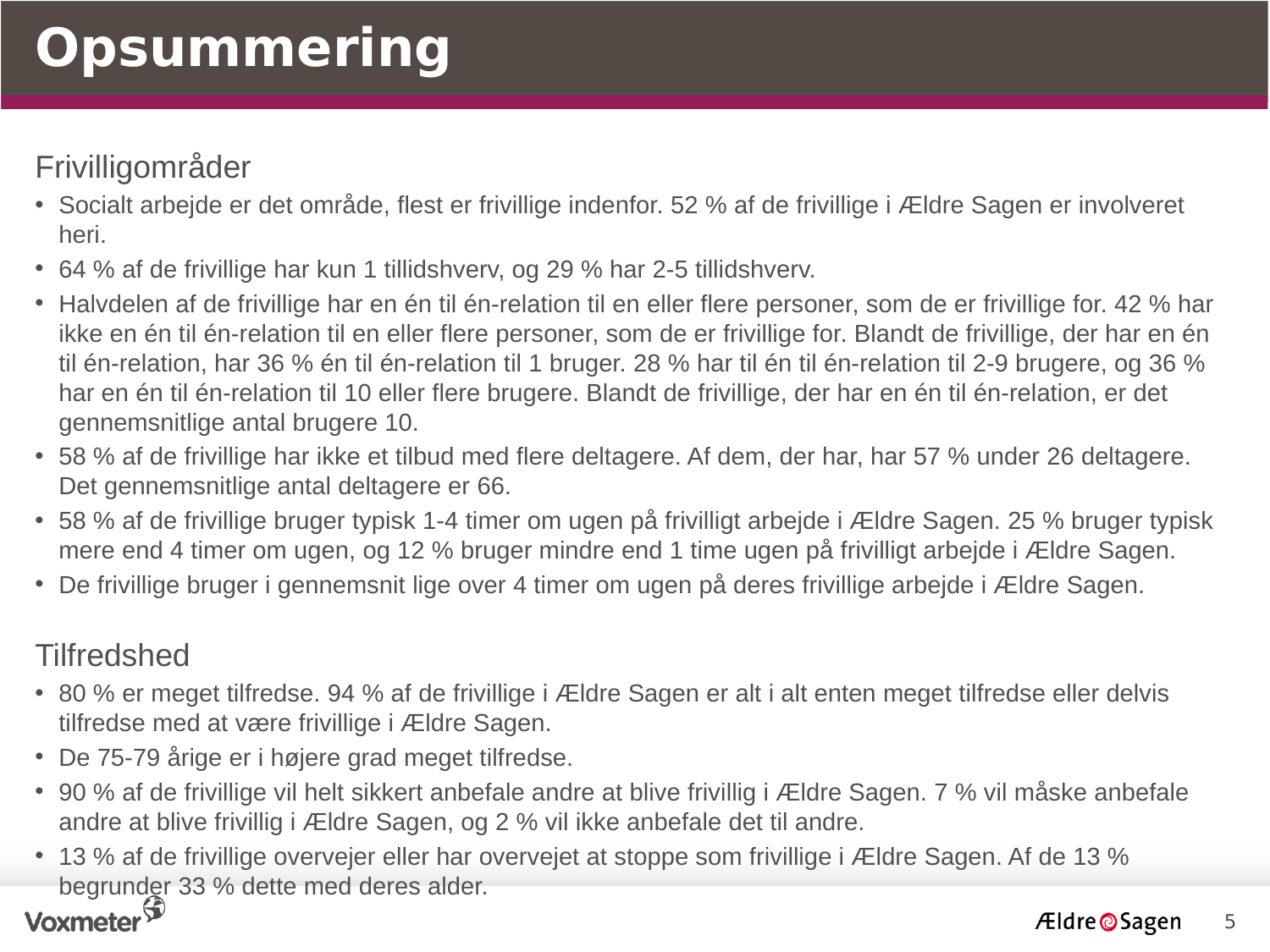

Opsummering
Frivilligområder
Socialt arbejde er det område, flest er frivillige indenfor. 52 % af de frivillige i Ældre Sagen er involveret heri.
64 % af de frivillige har kun 1 tillidshverv, og 29 % har 2-5 tillidshverv.
Halvdelen af de frivillige har en én til én-relation til en eller flere personer, som de er frivillige for. 42 % har ikke en én til én-relation til en eller flere personer, som de er frivillige for. Blandt de frivillige, der har en én til én-relation, har 36 % én til én-relation til 1 bruger. 28 % har til én til én-relation til 2-9 brugere, og 36 % har en én til én-relation til 10 eller flere brugere. Blandt de frivillige, der har en én til én-relation, er det gennemsnitlige antal brugere 10.
58 % af de frivillige har ikke et tilbud med flere deltagere. Af dem, der har, har 57 % under 26 deltagere. Det gennemsnitlige antal deltagere er 66.
58 % af de frivillige bruger typisk 1-4 timer om ugen på frivilligt arbejde i Ældre Sagen. 25 % bruger typisk mere end 4 timer om ugen, og 12 % bruger mindre end 1 time ugen på frivilligt arbejde i Ældre Sagen.
De frivillige bruger i gennemsnit lige over 4 timer om ugen på deres frivillige arbejde i Ældre Sagen.

Tilfredshed
80 % er meget tilfredse. 94 % af de frivillige i Ældre Sagen er alt i alt enten meget tilfredse eller delvis tilfredse med at være frivillige i Ældre Sagen.
De 75-79 årige er i højere grad meget tilfredse.
90 % af de frivillige vil helt sikkert anbefale andre at blive frivillig i Ældre Sagen. 7 % vil måske anbefale andre at blive frivillig i Ældre Sagen, og 2 % vil ikke anbefale det til andre.
13 % af de frivillige overvejer eller har overvejet at stoppe som frivillige i Ældre Sagen. Af de 13 % begrunder 33 % dette med deres alder.

5